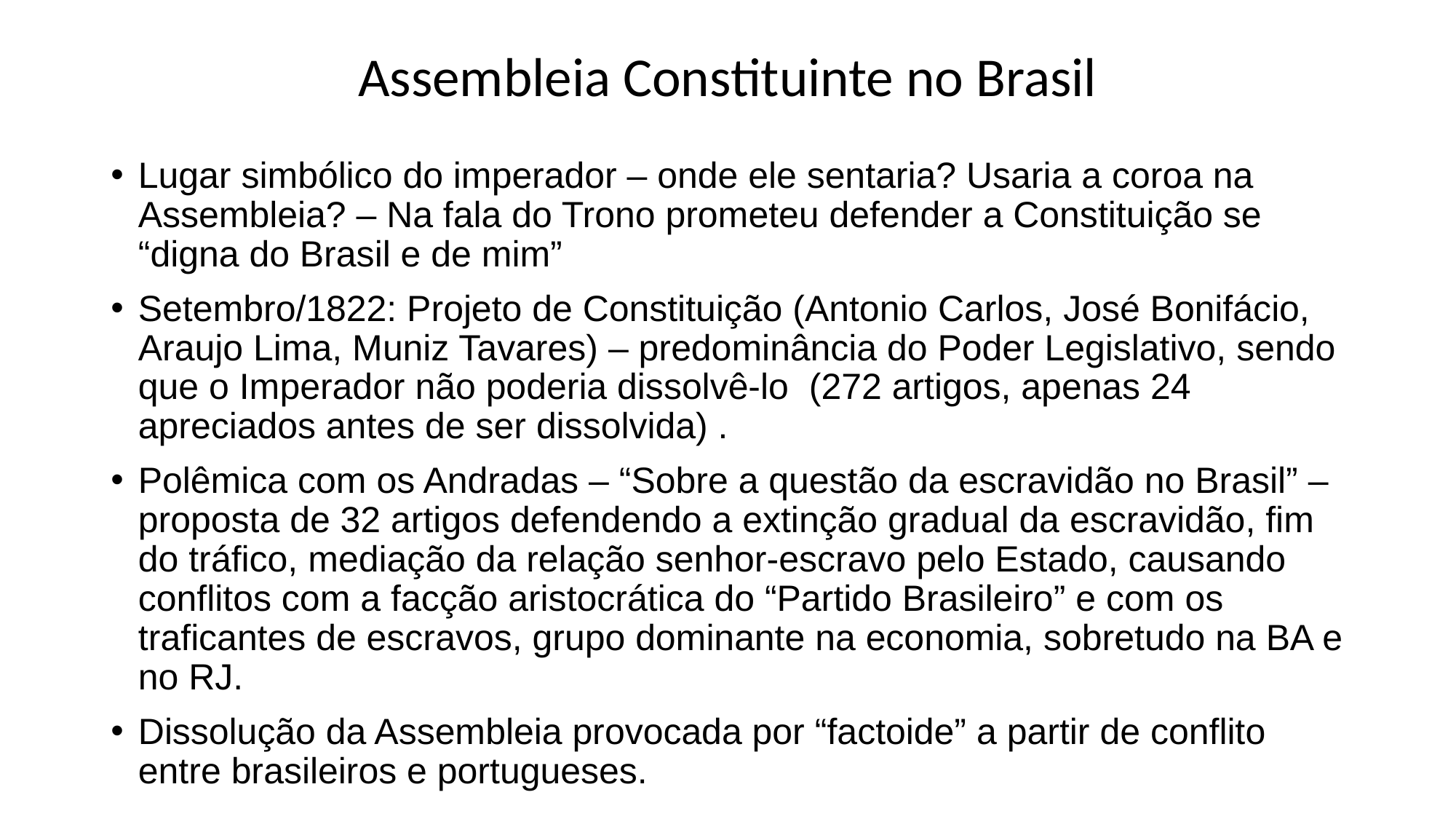

# Assembleia Constituinte no Brasil
Lugar simbólico do imperador – onde ele sentaria? Usaria a coroa na Assembleia? – Na fala do Trono prometeu defender a Constituição se “digna do Brasil e de mim”
Setembro/1822: Projeto de Constituição (Antonio Carlos, José Bonifácio, Araujo Lima, Muniz Tavares) – predominância do Poder Legislativo, sendo que o Imperador não poderia dissolvê-lo  (272 artigos, apenas 24 apreciados antes de ser dissolvida) .
Polêmica com os Andradas – “Sobre a questão da escravidão no Brasil” – proposta de 32 artigos defendendo a extinção gradual da escravidão, fim do tráfico, mediação da relação senhor-escravo pelo Estado, causando conflitos com a facção aristocrática do “Partido Brasileiro” e com os traficantes de escravos, grupo dominante na economia, sobretudo na BA e no RJ.
Dissolução da Assembleia provocada por “factoide” a partir de conflito entre brasileiros e portugueses.